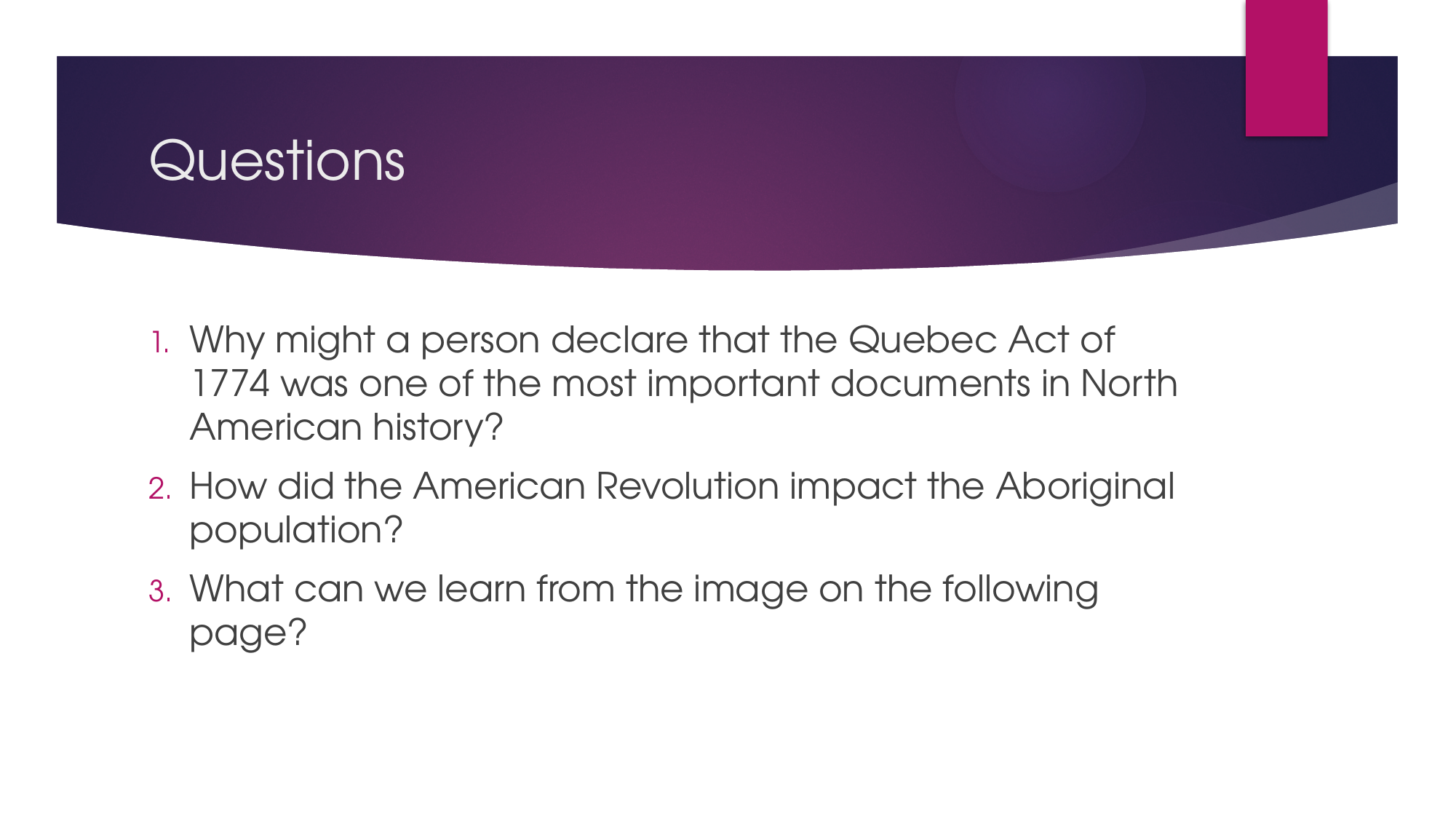

# Questions
Why might a person declare that the Quebec Act of 1774 was one of the most important documents in North American history?
How did the American Revolution impact the Aboriginal population?
What can we learn from the image on the following page?